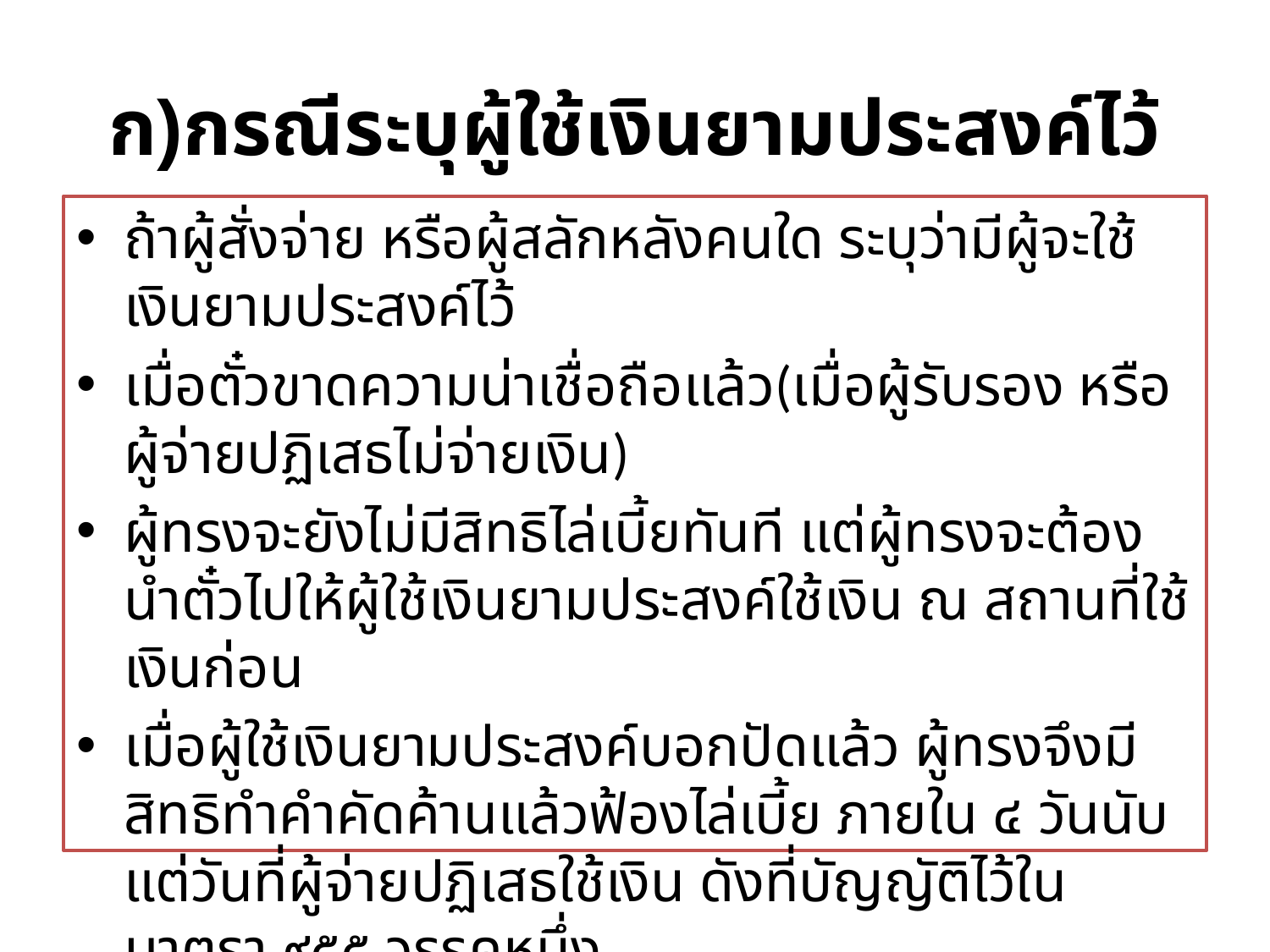

# กรณีระบุผู้ใช้เงินยามประสงค์ไว้
ถ้าผู้สั่งจ่าย หรือผู้สลักหลังคนใด ระบุว่ามีผู้จะใช้เงินยามประสงค์ไว้
เมื่อตั๋วขาดความน่าเชื่อถือแล้ว(เมื่อผู้รับรอง หรือผู้จ่ายปฏิเสธไม่จ่ายเงิน)
ผู้ทรงจะยังไม่มีสิทธิไล่เบี้ยทันที แต่ผู้ทรงจะต้องนำตั๋วไปให้ผู้ใช้เงินยามประสงค์ใช้เงิน ณ สถานที่ใช้เงินก่อน
เมื่อผู้ใช้เงินยามประสงค์บอกปัดแล้ว ผู้ทรงจึงมีสิทธิทำคำคัดค้านแล้วฟ้องไล่เบี้ย ภายใน ๔ วันนับแต่วันที่ผู้จ่ายปฏิเสธใช้เงิน ดังที่บัญญัติไว้ในมาตรา ๙๕๕ วรรคหนึ่ง